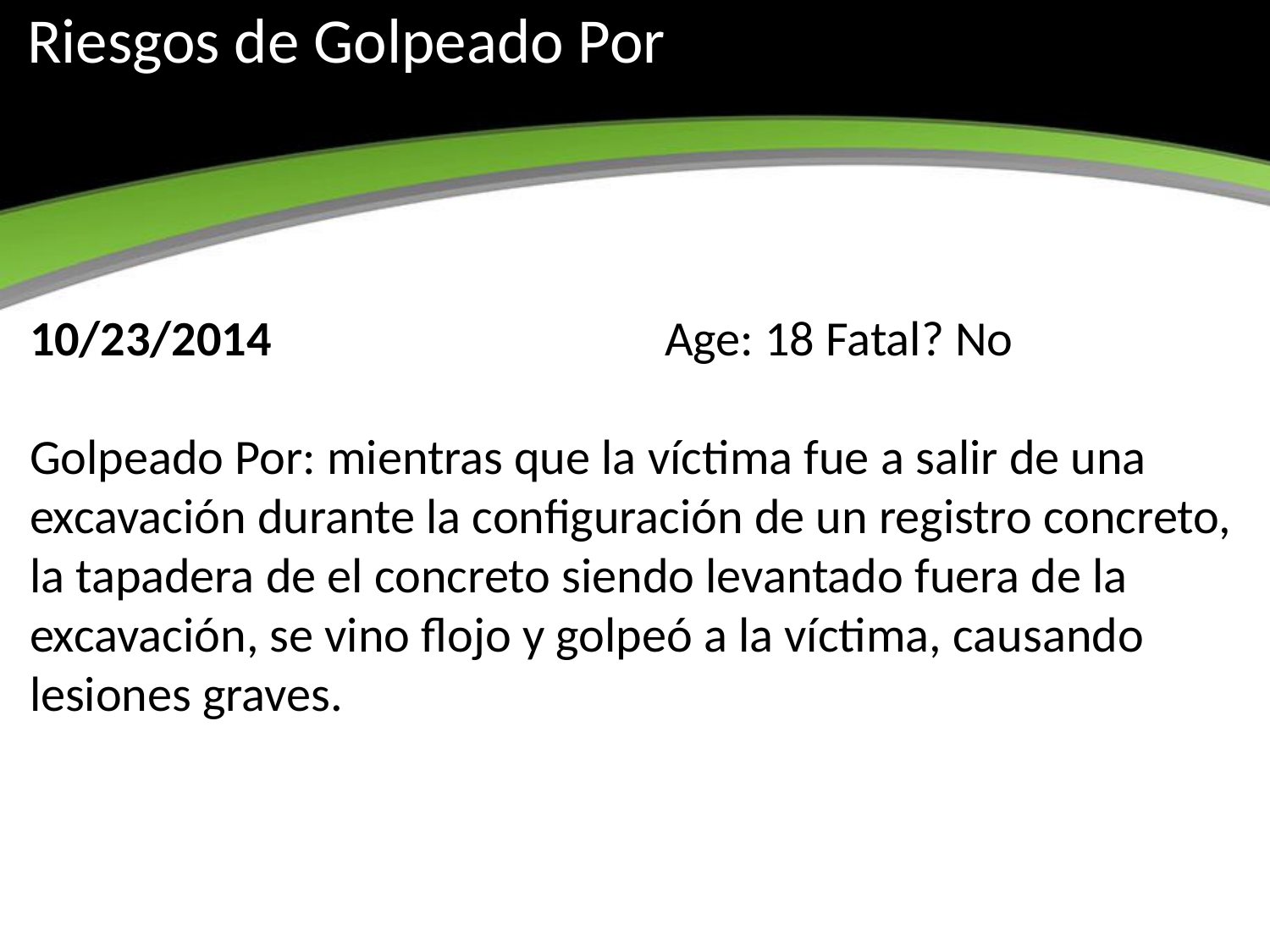

# Riesgos de Golpeado Por

10/23/2014 				Age: 18 Fatal? No

Golpeado Por: mientras que la víctima fue a salir de una excavación durante la configuración de un registro concreto, la tapadera de el concreto siendo levantado fuera de la excavación, se vino flojo y golpeó a la víctima, causando lesiones graves.